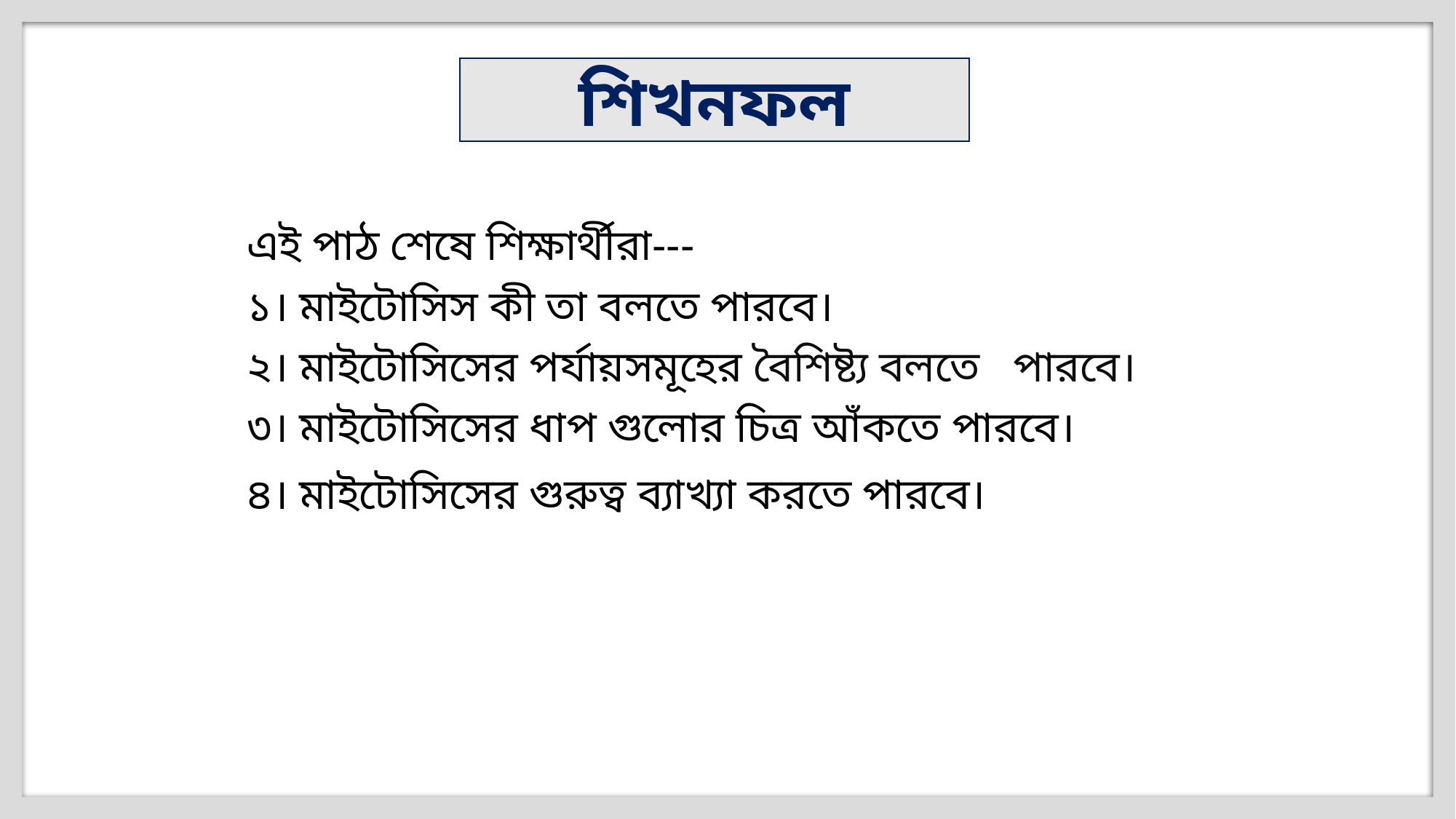

শিখনফল
এই পাঠ শেষে শিক্ষার্থীরা---
১। মাইটোসিস কী তা বলতে পারবে।
২। মাইটোসিসের পর্যায়সমূহের বৈশিষ্ট্য বলতে   পারবে।
৩। মাইটোসিসের ধাপ গুলোর চিত্র আঁকতে পারবে।
৪। মাইটোসিসের গুরুত্ব ব্যাখ্যা করতে পারবে।